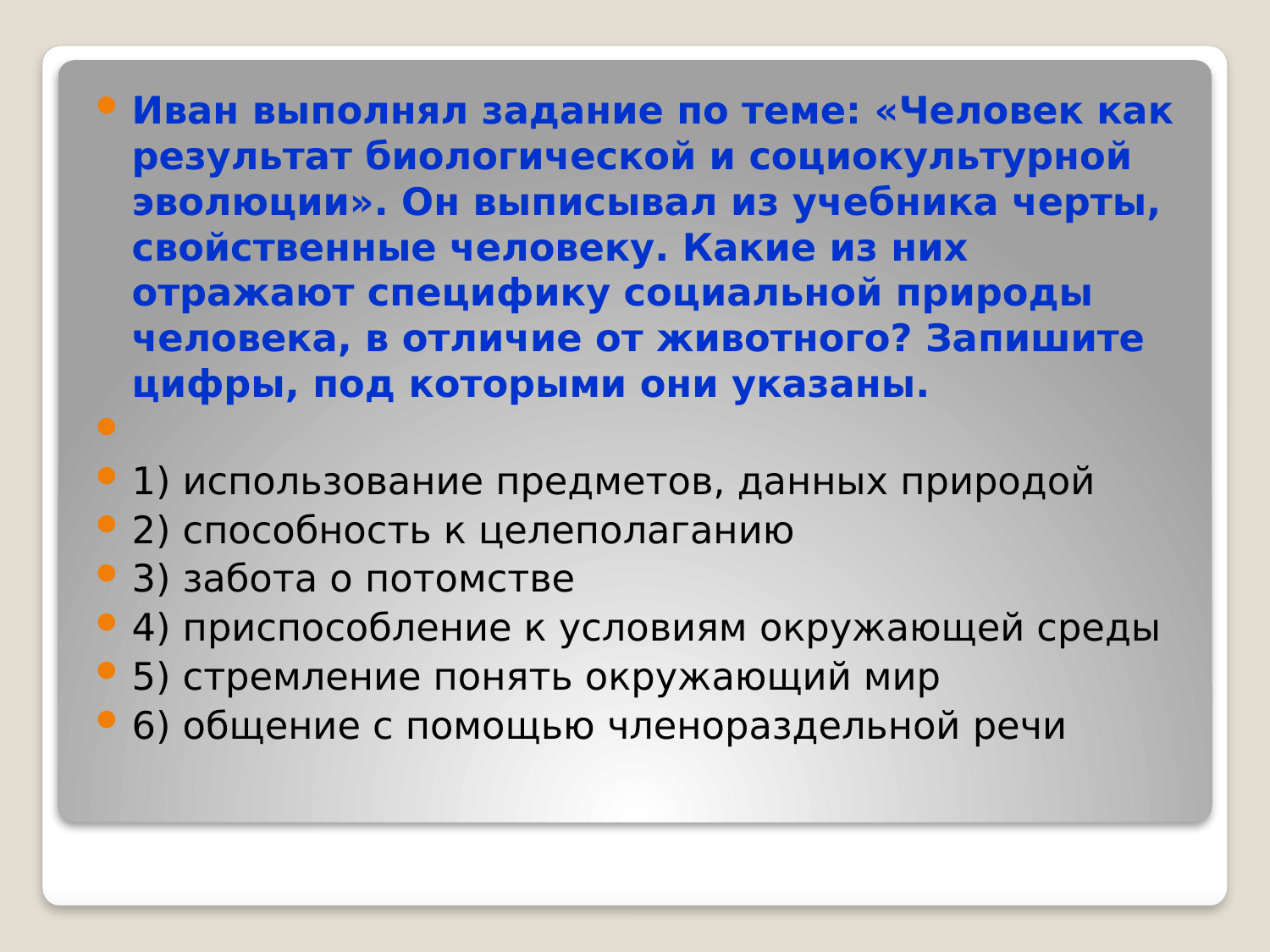

Иван выполнял задание по теме: «Человек как результат биологической и социокультурной эволюции». Он выписывал из учебника черты, свойственные человеку. Какие из них отражают специфику социальной природы человека, в отличие от животного? Запишите цифры, под которыми они указаны.

1) использование предметов, данных природой
2) способность к целеполаганию
3) забота о потомстве
4) приспособление к условиям окружающей среды
5) стремление понять окружающий мир
6) общение с помощью членораздельной речи

#